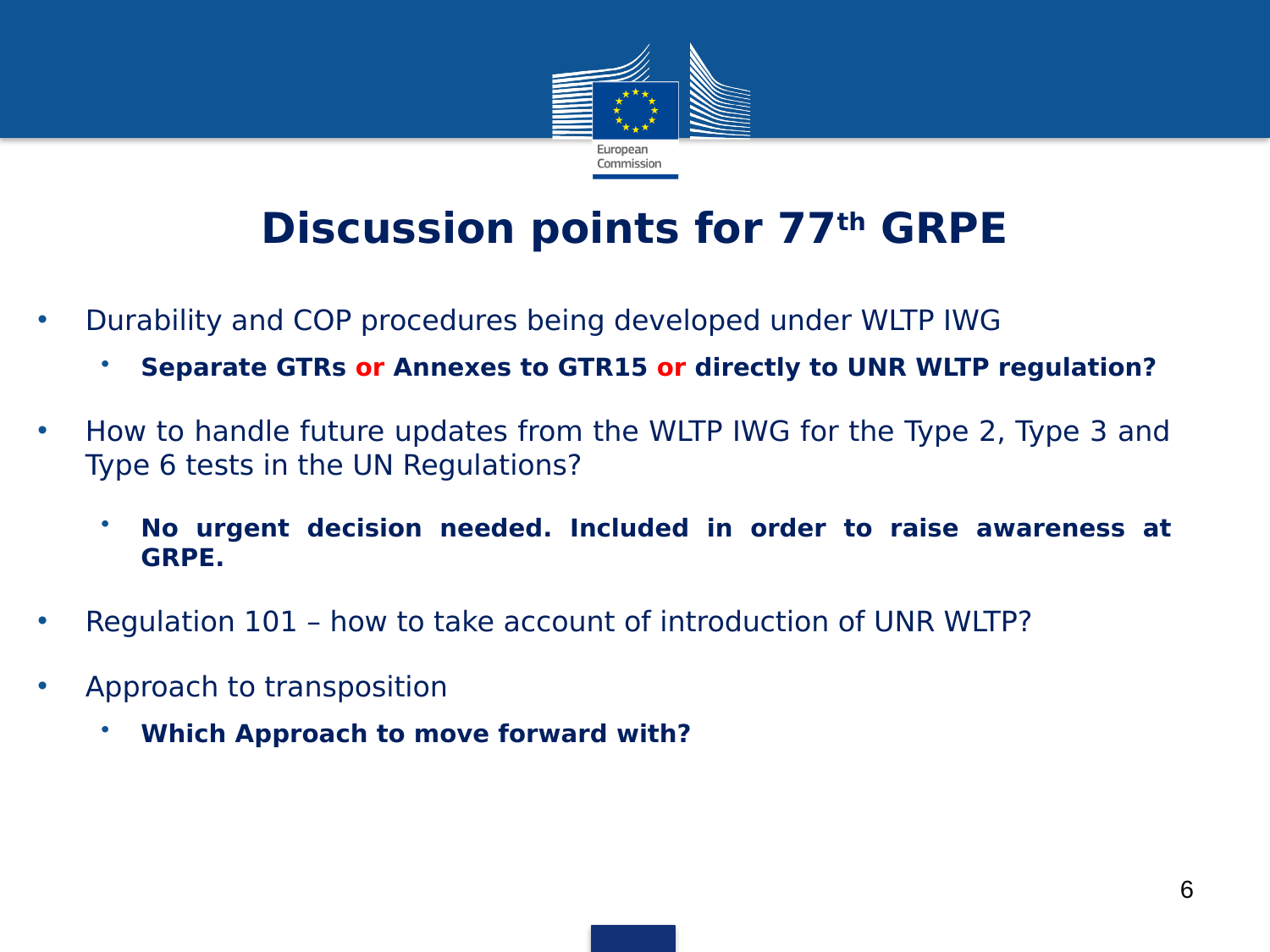

# Discussion points for 77th GRPE
Durability and COP procedures being developed under WLTP IWG
Separate GTRs or Annexes to GTR15 or directly to UNR WLTP regulation?
How to handle future updates from the WLTP IWG for the Type 2, Type 3 and Type 6 tests in the UN Regulations?
No urgent decision needed. Included in order to raise awareness at GRPE.
Regulation 101 – how to take account of introduction of UNR WLTP?
Approach to transposition
Which Approach to move forward with?

6